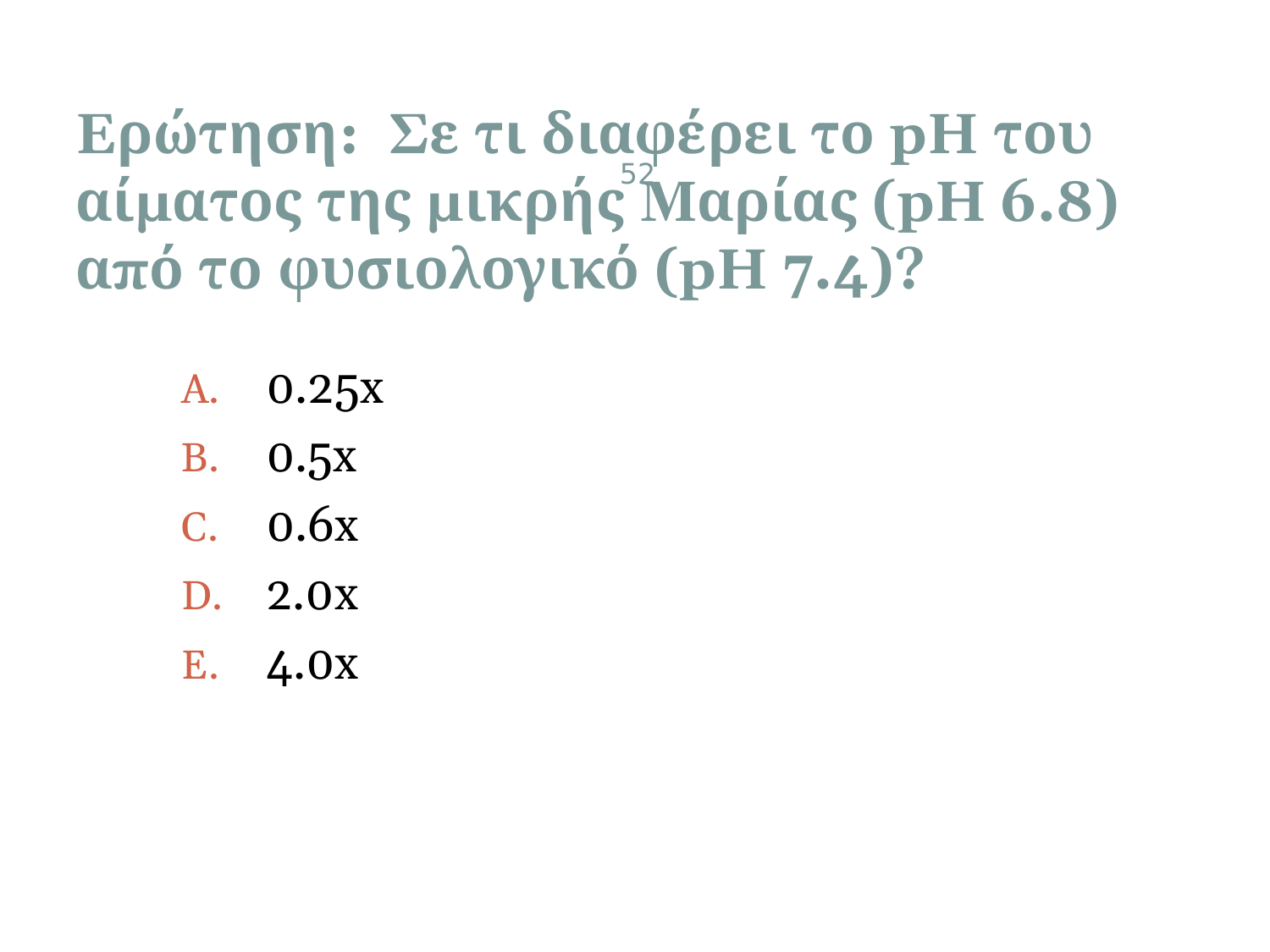

Ερώτηση:  Σε τι διαφέρει το pH του αίματος της μικρής Μαρίας (pH 6.8) από το φυσιολογικό (pH 7.4)?
52
0.25x
0.5x
0.6x
2.0x
4.0x